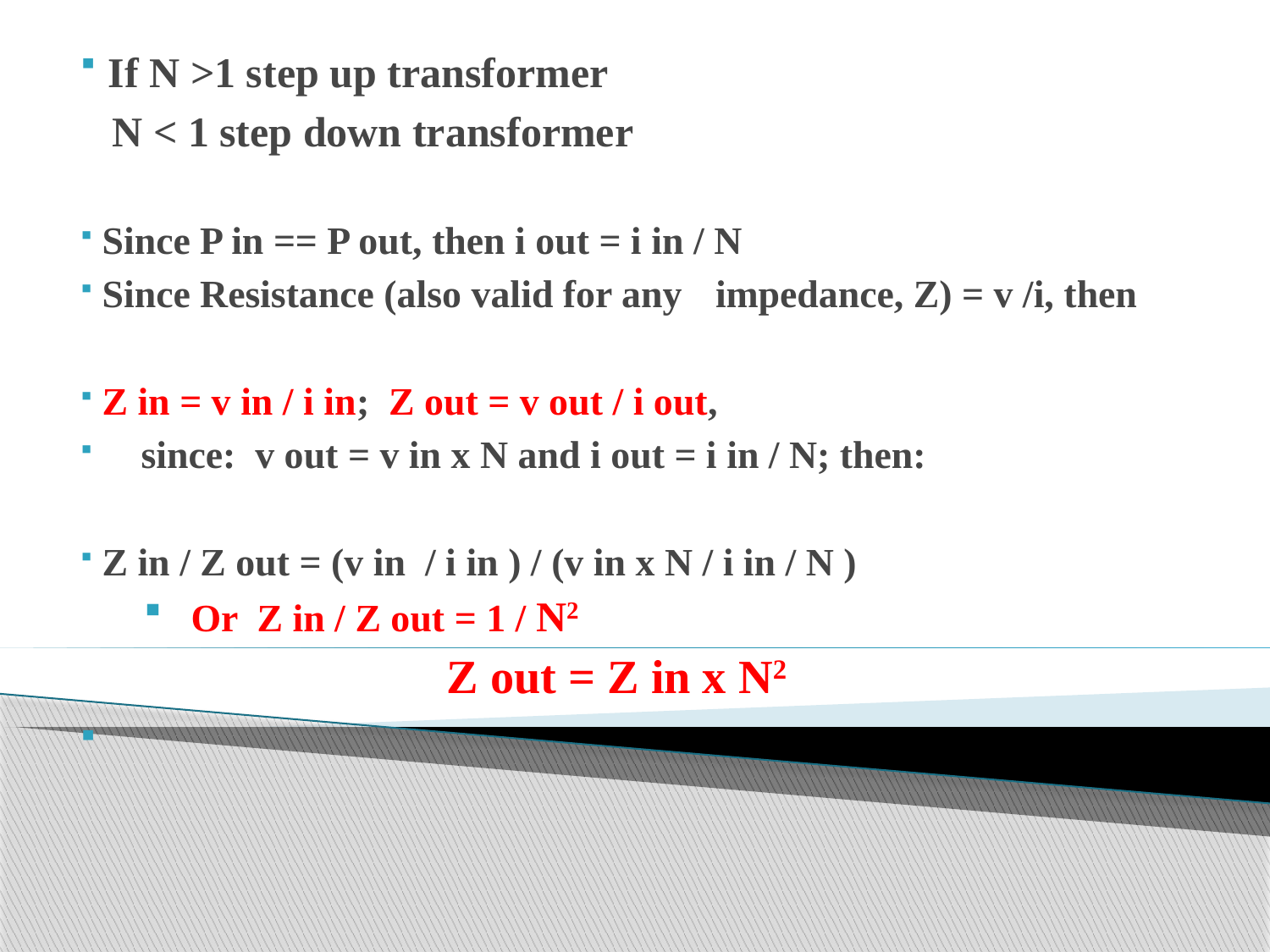

#
 If N >1 step up transformer
   N < 1 step down transformer

 Since P in == P out, then i out = i in / N
 Since Resistance (also valid for any  	impedance, Z) = v /i, then

 Z in = v in / i in;  Z out = v out / i out,
     since:  v out = v in x N and i out = i in / N; then:

 Z in / Z out = (v in  / i in ) / (v in x N / i in / N )
   Or  Z in / Z out = 1 / N2
                                Z out = Z in x N2